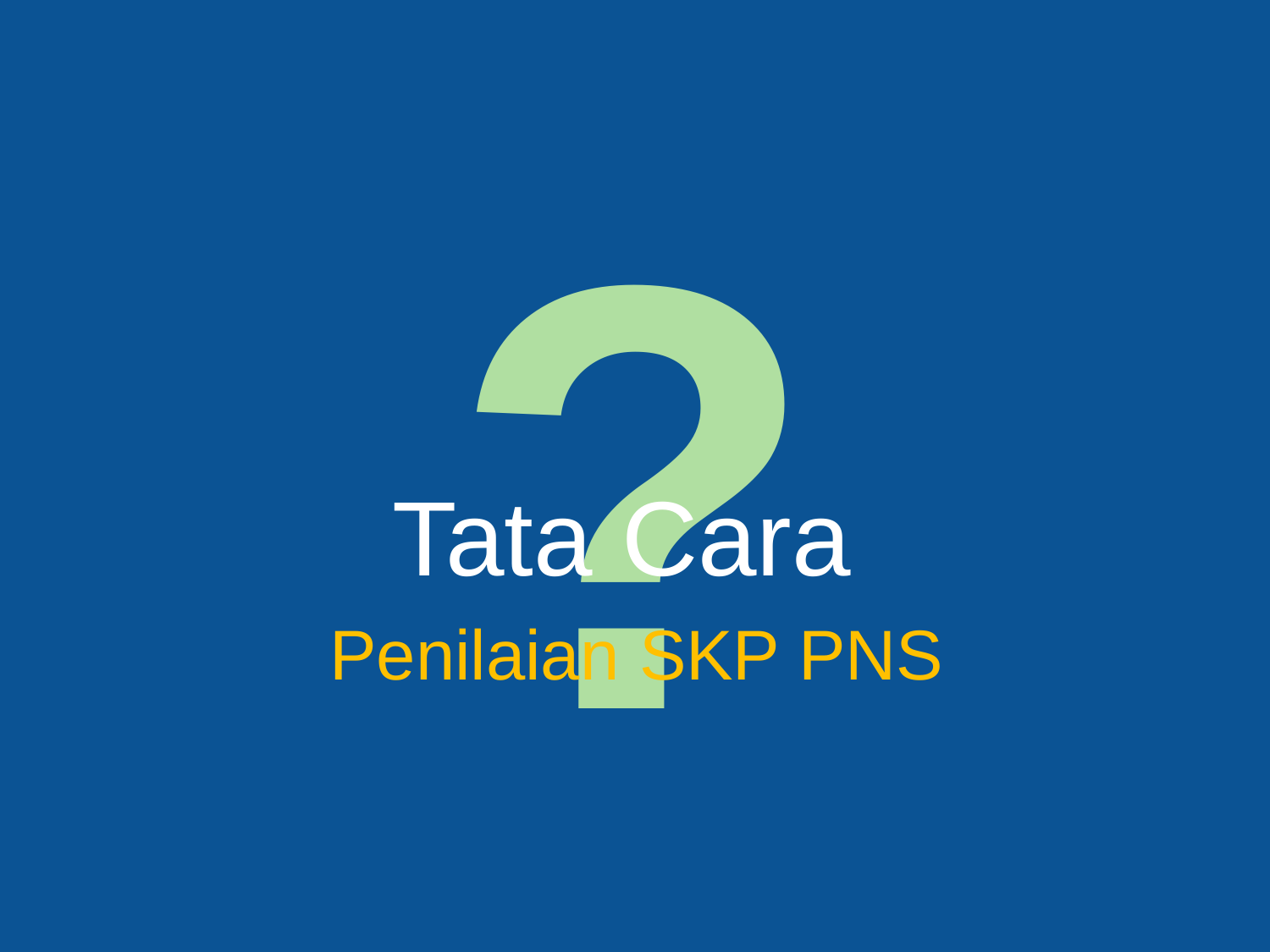

?
# Tata Cara Penilaian SKP PNS